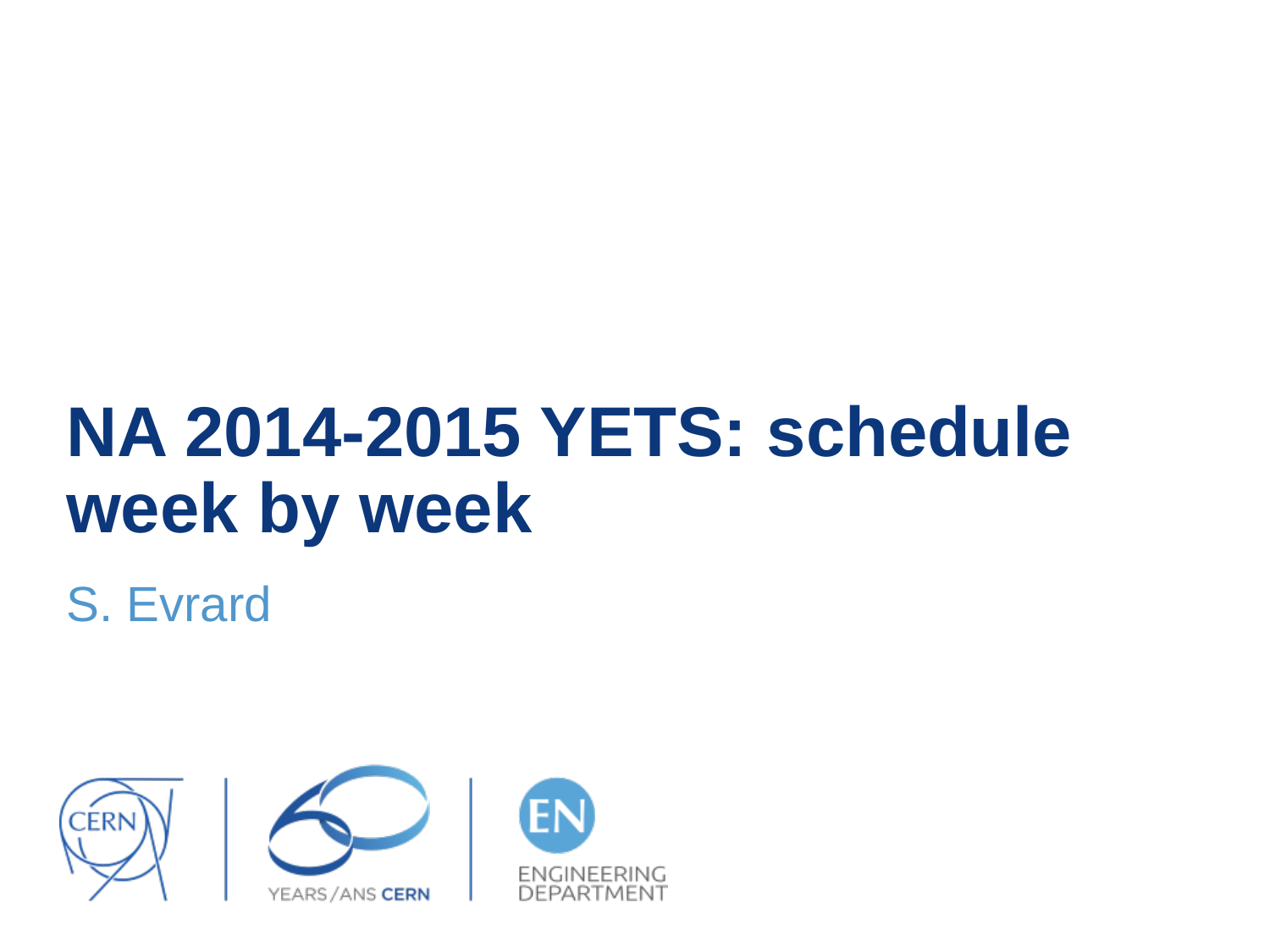

# NA 2014-2015 YETS: schedule week by week
S. Evrard